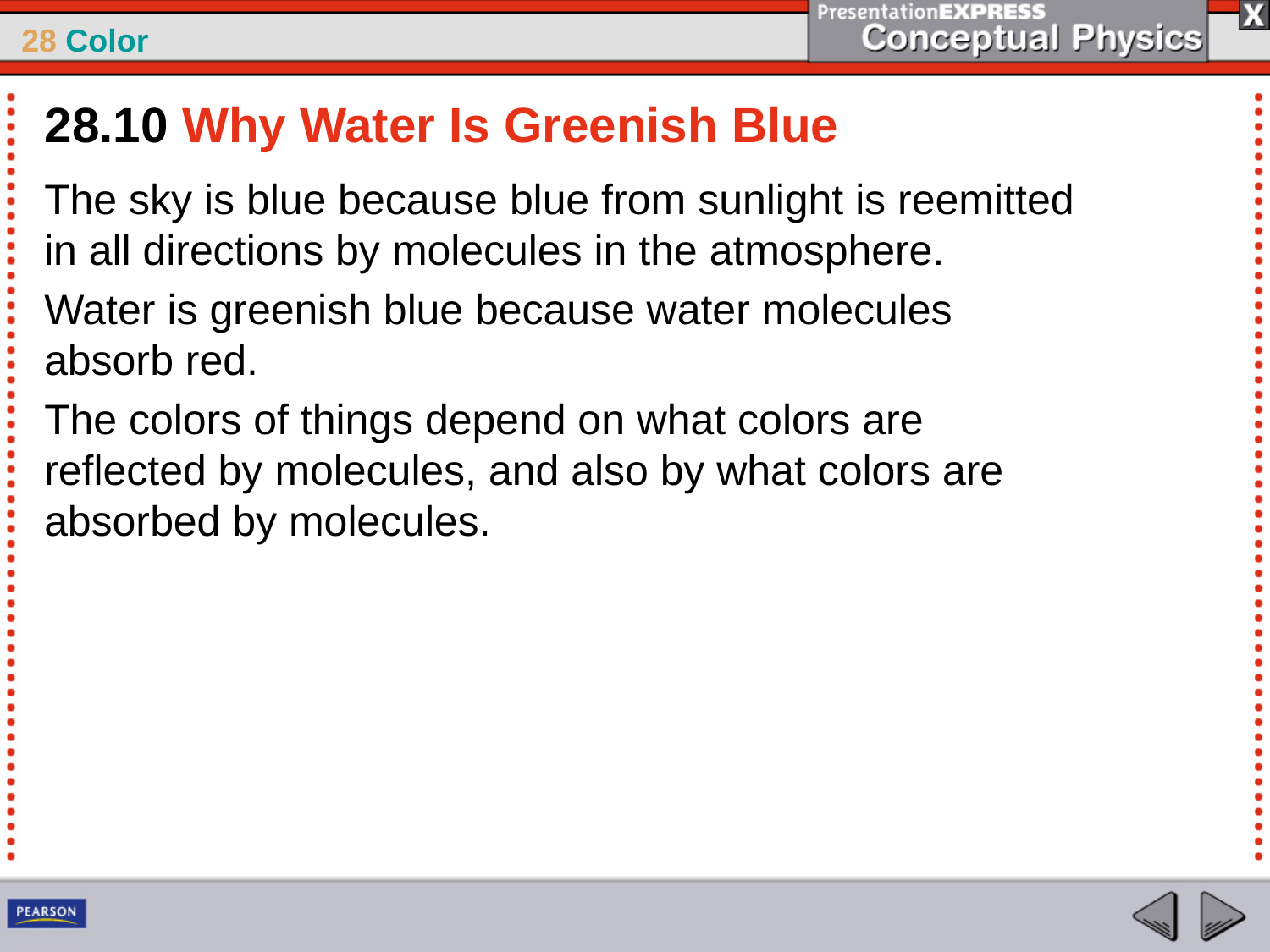

28.10 Why Water Is Greenish Blue
The sky is blue because blue from sunlight is reemitted in all directions by molecules in the atmosphere.
Water is greenish blue because water molecules absorb red.
The colors of things depend on what colors are reflected by molecules, and also by what colors are absorbed by molecules.